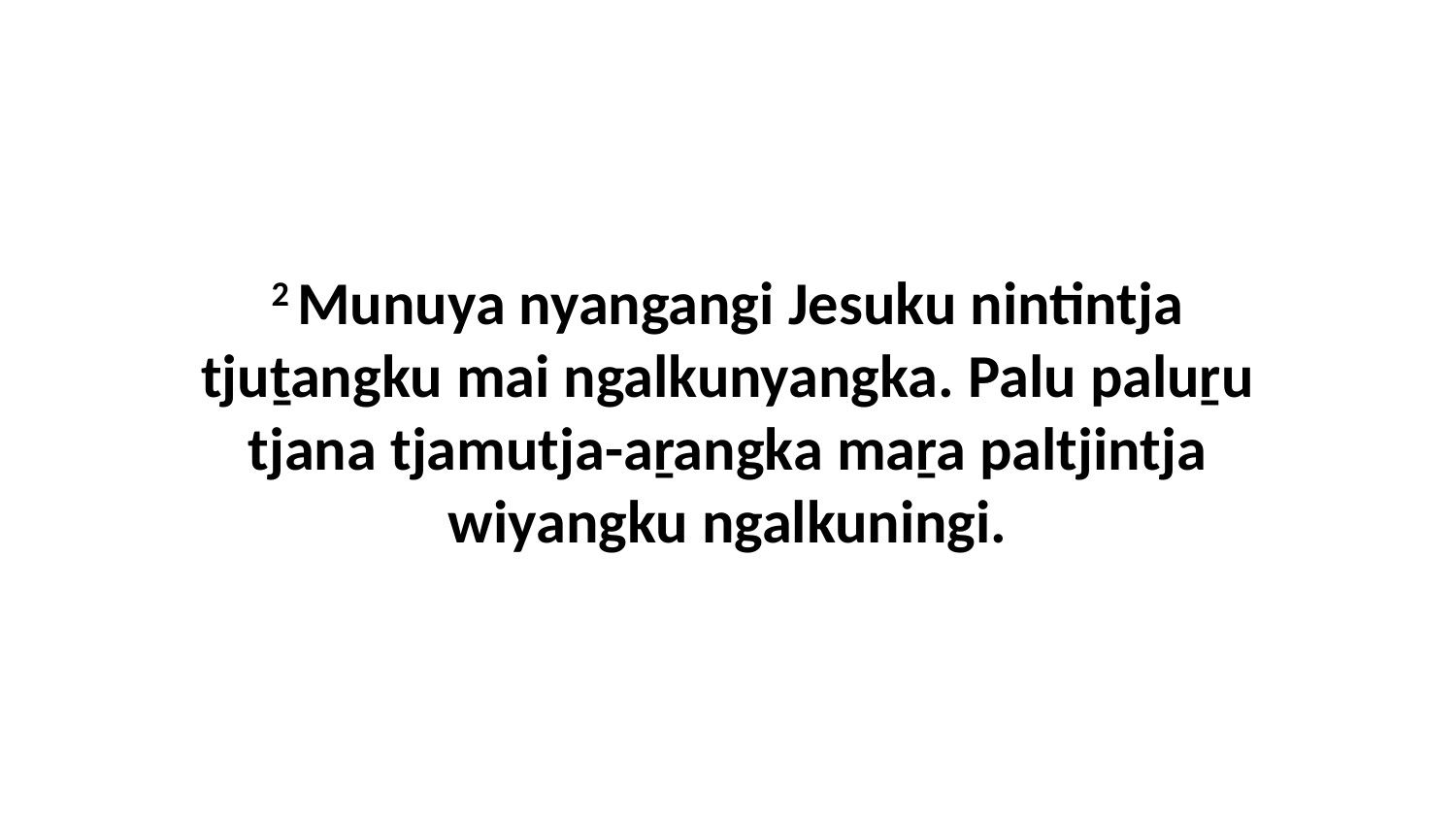

2 Munuya nyangangi Jesuku nintintja tjuṯangku mai ngalkunyangka. Palu paluṟu tjana tjamutja-aṟangka maṟa paltjintja wiyangku ngalkuningi.